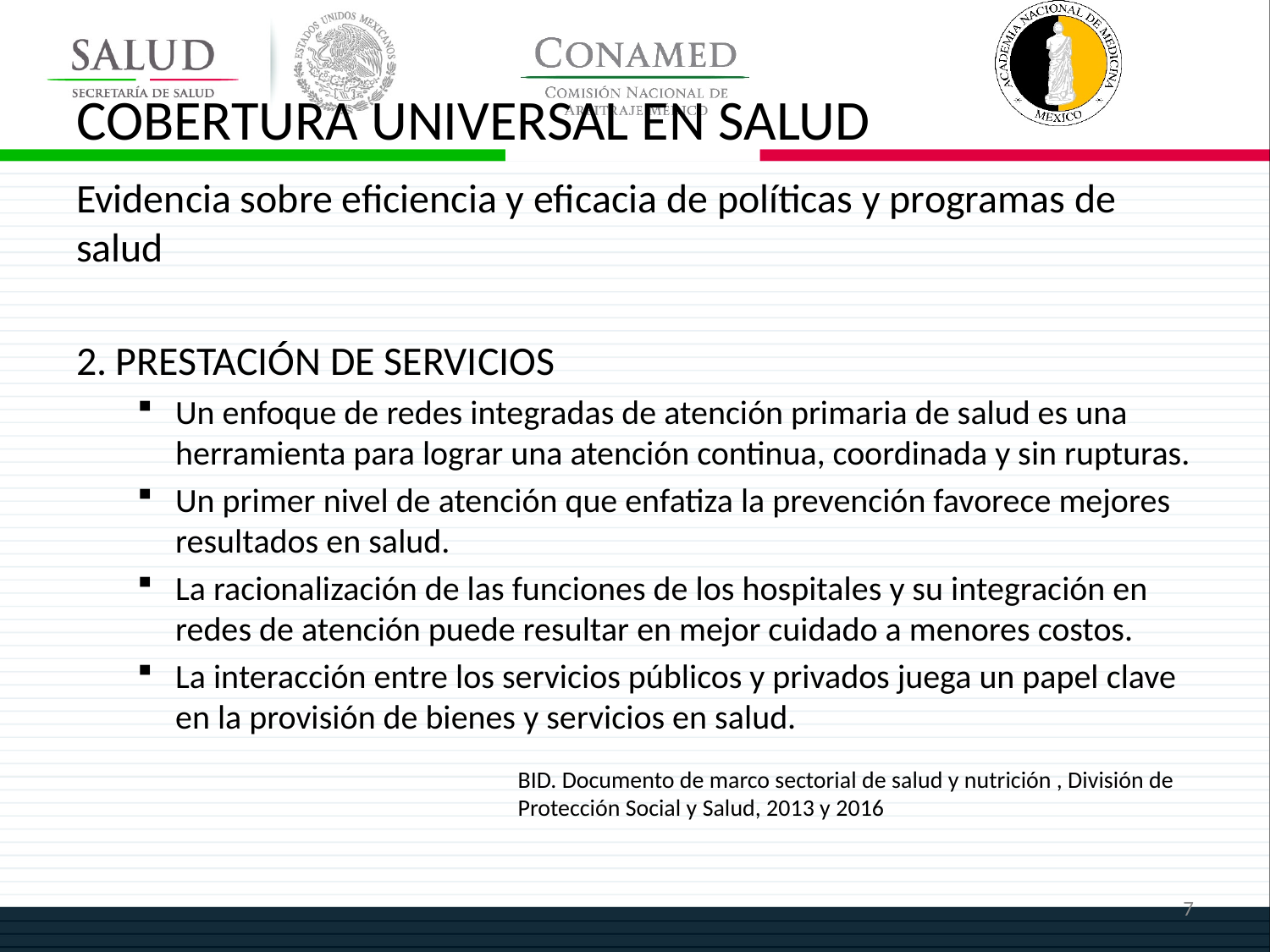

# COBERTURA UNIVERSAL EN SALUD
Evidencia sobre eficiencia y eficacia de políticas y programas de salud

2. PRESTACIÓN DE SERVICIOS
Un enfoque de redes integradas de atención primaria de salud es una herramienta para lograr una atención continua, coordinada y sin rupturas.
Un primer nivel de atención que enfatiza la prevención favorece mejores resultados en salud.
La racionalización de las funciones de los hospitales y su integración en redes de atención puede resultar en mejor cuidado a menores costos.
La interacción entre los servicios públicos y privados juega un papel clave en la provisión de bienes y servicios en salud.

BID. Documento de marco sectorial de salud y nutrición , División de Protección Social y Salud, 2013 y 2016
7